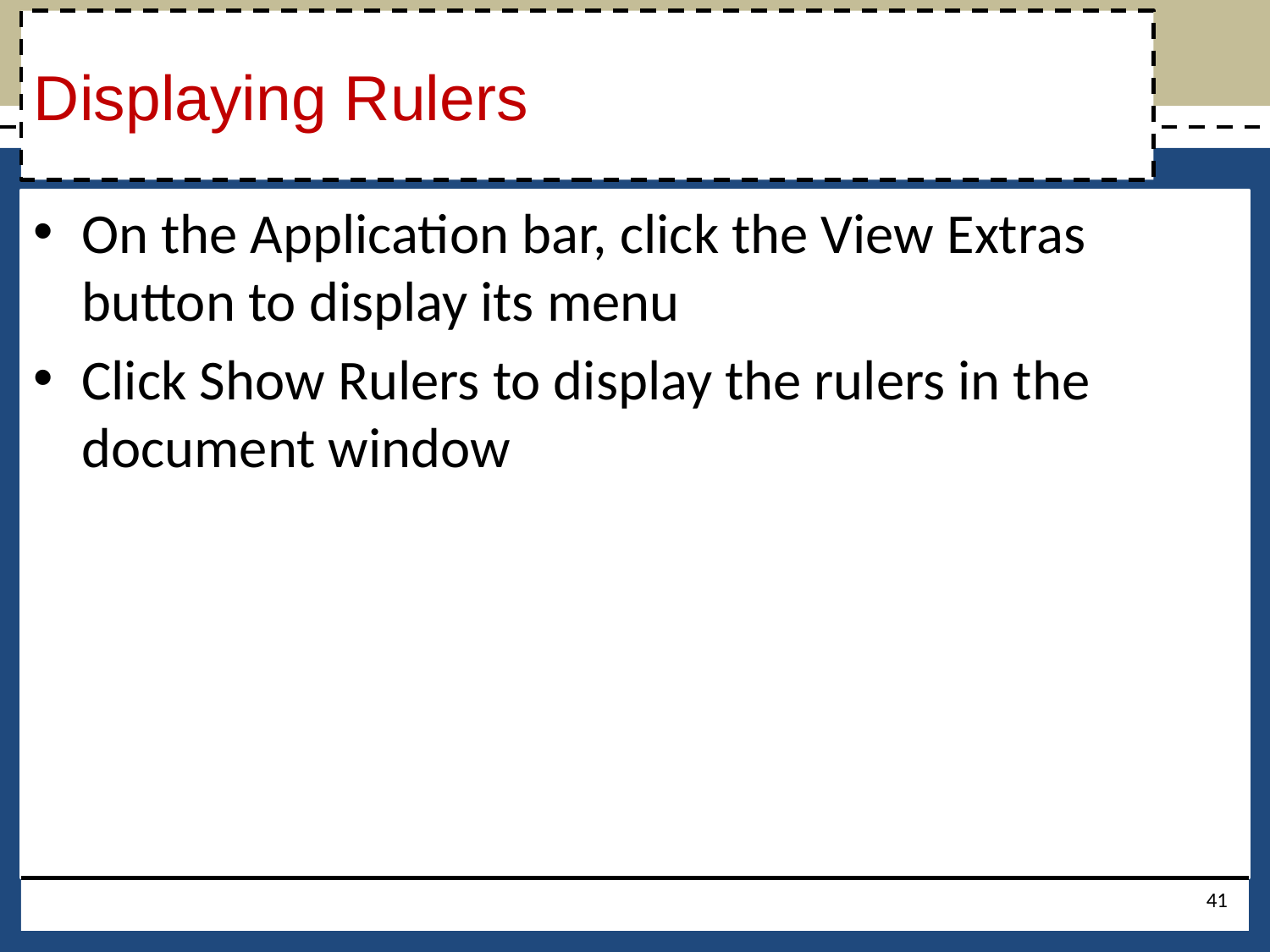

# Displaying Rulers
On the Application bar, click the View Extras  button to display its menu
Click Show Rulers to display the rulers in the document window
41